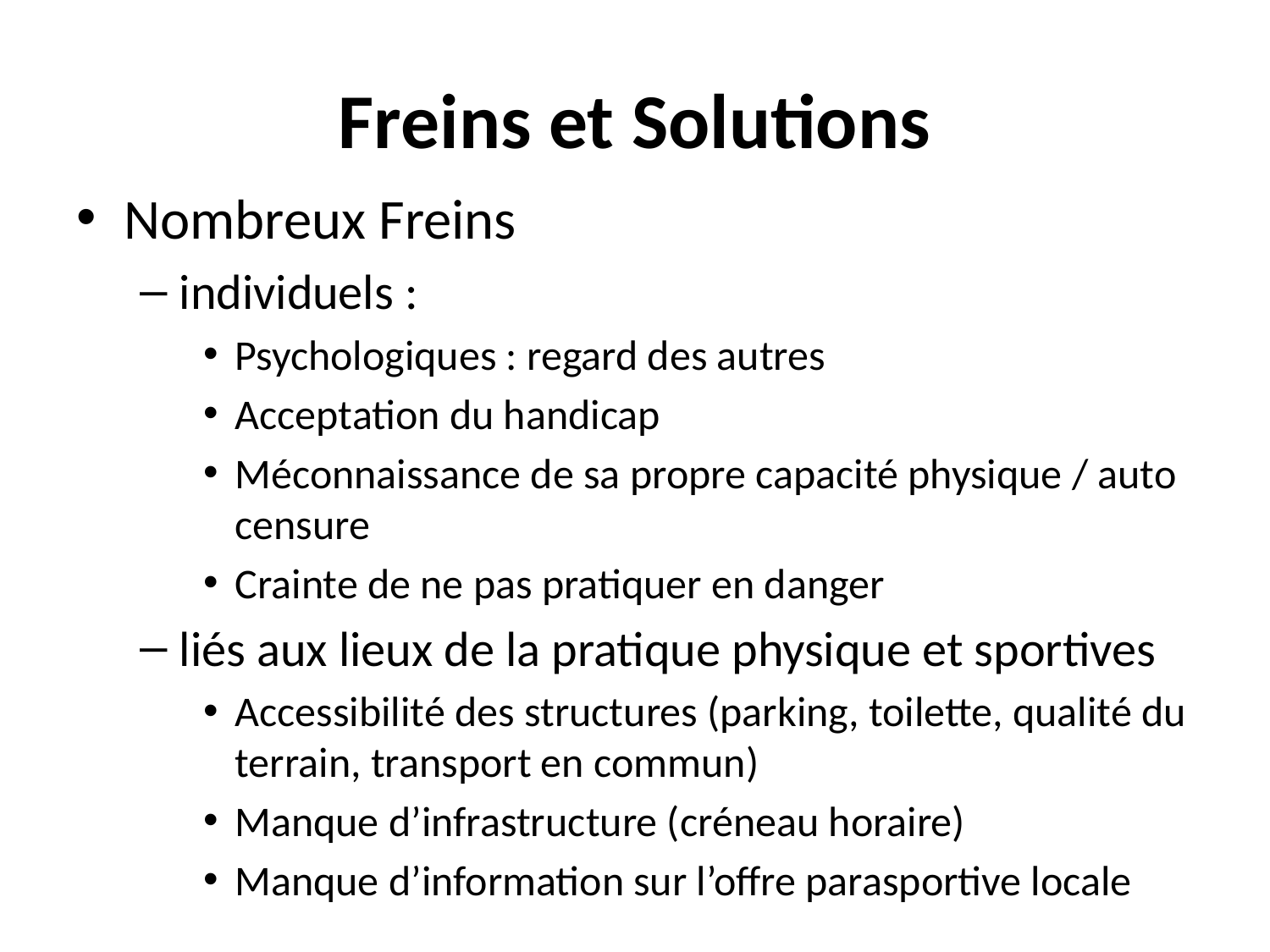

# Freins et Solutions
Nombreux Freins
individuels :
Psychologiques : regard des autres
Acceptation du handicap
Méconnaissance de sa propre capacité physique / auto censure
Crainte de ne pas pratiquer en danger
liés aux lieux de la pratique physique et sportives
Accessibilité des structures (parking, toilette, qualité du terrain, transport en commun)
Manque d’infrastructure (créneau horaire)
Manque d’information sur l’offre parasportive locale